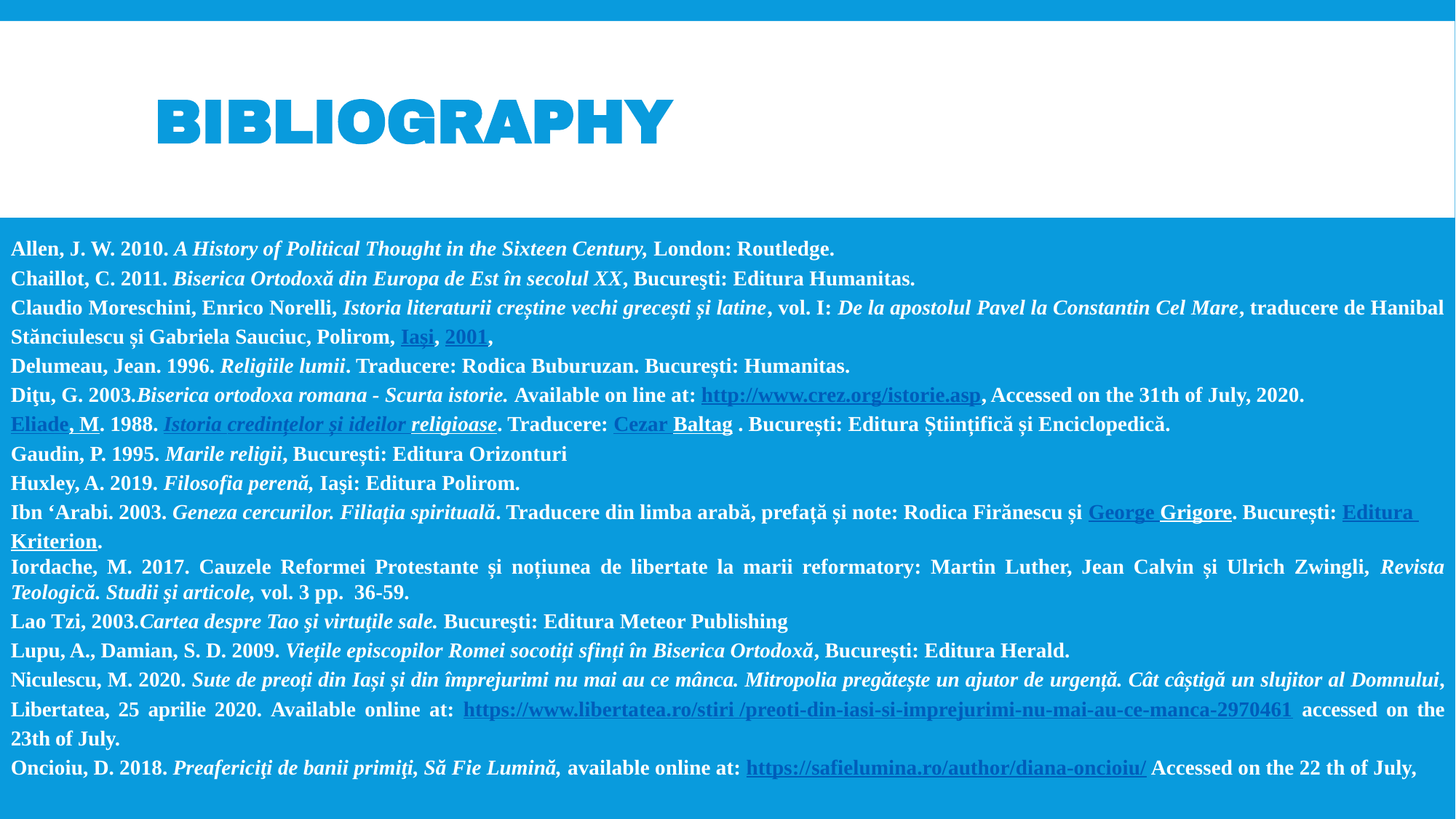

# BIBLIOGRAPHY
Allen, J. W. 2010. A History of Political Thought in the Sixteen Century, London: Routledge.
Chaillot, C. 2011. Biserica Ortodoxă din Europa de Est în secolul XX, Bucureşti: Editura Humanitas.
Claudio Moreschini, Enrico Norelli, Istoria literaturii creștine vechi grecești și latine, vol. I: De la apostolul Pavel la Constantin Cel Mare, traducere de Hanibal Stănciulescu și Gabriela Sauciuc, Polirom, Iași, 2001,
Delumeau, Jean. 1996. Religiile lumii. Traducere: Rodica Buburuzan. București: Humanitas.
Diţu, G. 2003.Biserica ortodoxa romana - Scurta istorie. Available on line at: http://www.crez.org/istorie.asp, Accessed on the 31th of July, 2020.
Eliade, M. 1988. Istoria credințelor și ideilor religioase. Traducere: Cezar Baltag . București: Editura Științifică și Enciclopedică.
Gaudin, P. 1995. Marile religii, București: Editura Orizonturi
Huxley, A. 2019. Filosofia perenă, Iaşi: Editura Polirom.
Ibn ‘Arabi. 2003. Geneza cercurilor. Filiația spirituală. Traducere din limba arabă, prefață și note: Rodica Firănescu și George Grigore. București: Editura Kriterion.
Iordache, M. 2017. Cauzele Reformei Protestante și noțiunea de libertate la marii reformatory: Martin Luther, Jean Calvin și Ulrich Zwingli, Revista Teologică. Studii şi articole, vol. 3 pp.  36-59.
Lao Tzi, 2003.Cartea despre Tao şi virtuţile sale. Bucureşti: Editura Meteor Publishing
Lupu, A., Damian, S. D. 2009. Viețile episcopilor Romei socotiți sfinți în Biserica Ortodoxă, București: Editura Herald.
Niculescu, M. 2020. Sute de preoți din Iași și din împrejurimi nu mai au ce mânca. Mitropolia pregătește un ajutor de urgență. Cât câștigă un slujitor al Domnului, Libertatea, 25 aprilie 2020. Available online at: https://www.libertatea.ro/stiri /preoti-din-iasi-si-imprejurimi-nu-mai-au-ce-manca-2970461 accessed on the 23th of July.
Oncioiu, D. 2018. Preafericiţi de banii primiţi, Să Fie Lumină, available online at: https://safielumina.ro/author/diana-oncioiu/ Accessed on the 22 th of July,